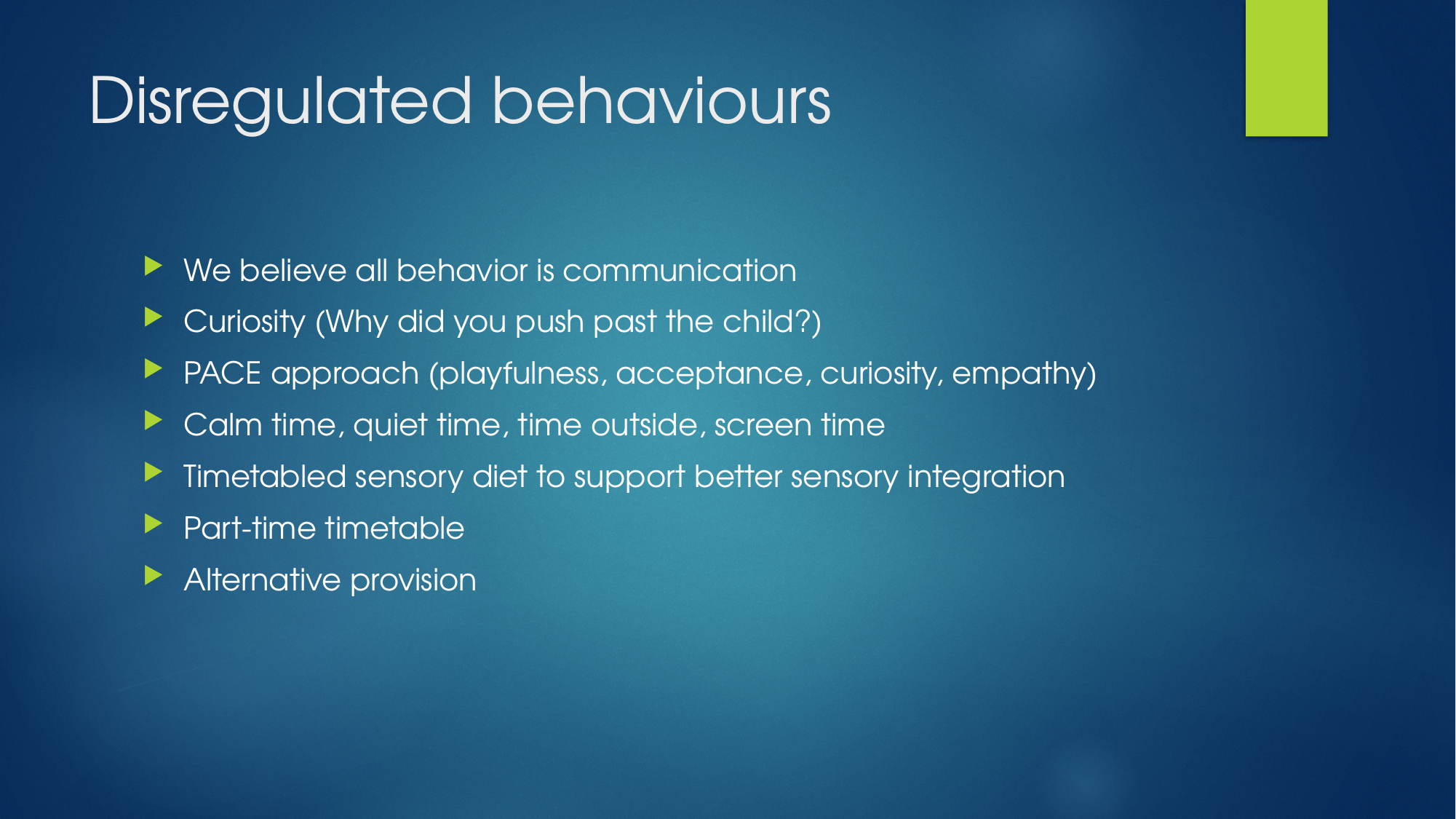

# Disregulated behaviours
We believe all behavior is communication
Curiosity (Why did you push past the child?)
PACE approach (playfulness, acceptance, curiosity, empathy)
Calm time, quiet time, time outside, screen time
Timetabled sensory diet to support better sensory integration
Part-time timetable
Alternative provision